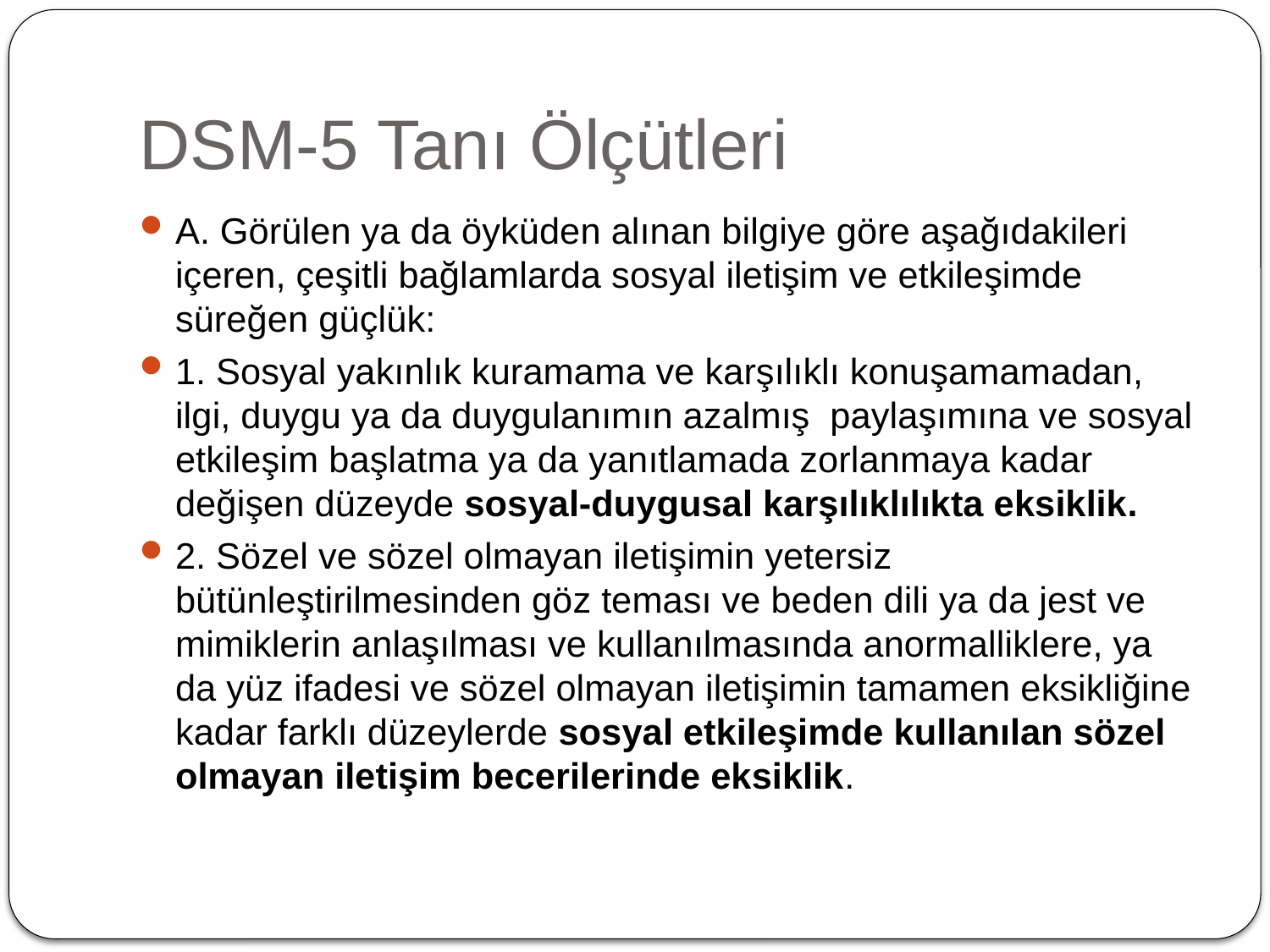

# DSM-5 Tanı Ölçütleri
A. Görülen ya da öyküden alınan bilgiye göre aşağıdakileri içeren, çeşitli bağlamlarda sosyal iletişim ve etkileşimde süreğen güçlük:
1. Sosyal yakınlık kuramama ve karşılıklı konuşamamadan, ilgi, duygu ya da duygulanımın azalmış  paylaşımına ve sosyal etkileşim başlatma ya da yanıtlamada zorlanmaya kadar değişen düzeyde sosyal-duygusal karşılıklılıkta eksiklik.
2. Sözel ve sözel olmayan iletişimin yetersiz bütünleştirilmesinden göz teması ve beden dili ya da jest ve mimiklerin anlaşılması ve kullanılmasında anormalliklere, ya da yüz ifadesi ve sözel olmayan iletişimin tamamen eksikliğine kadar farklı düzeylerde sosyal etkileşimde kullanılan sözel olmayan iletişim becerilerinde eksiklik.